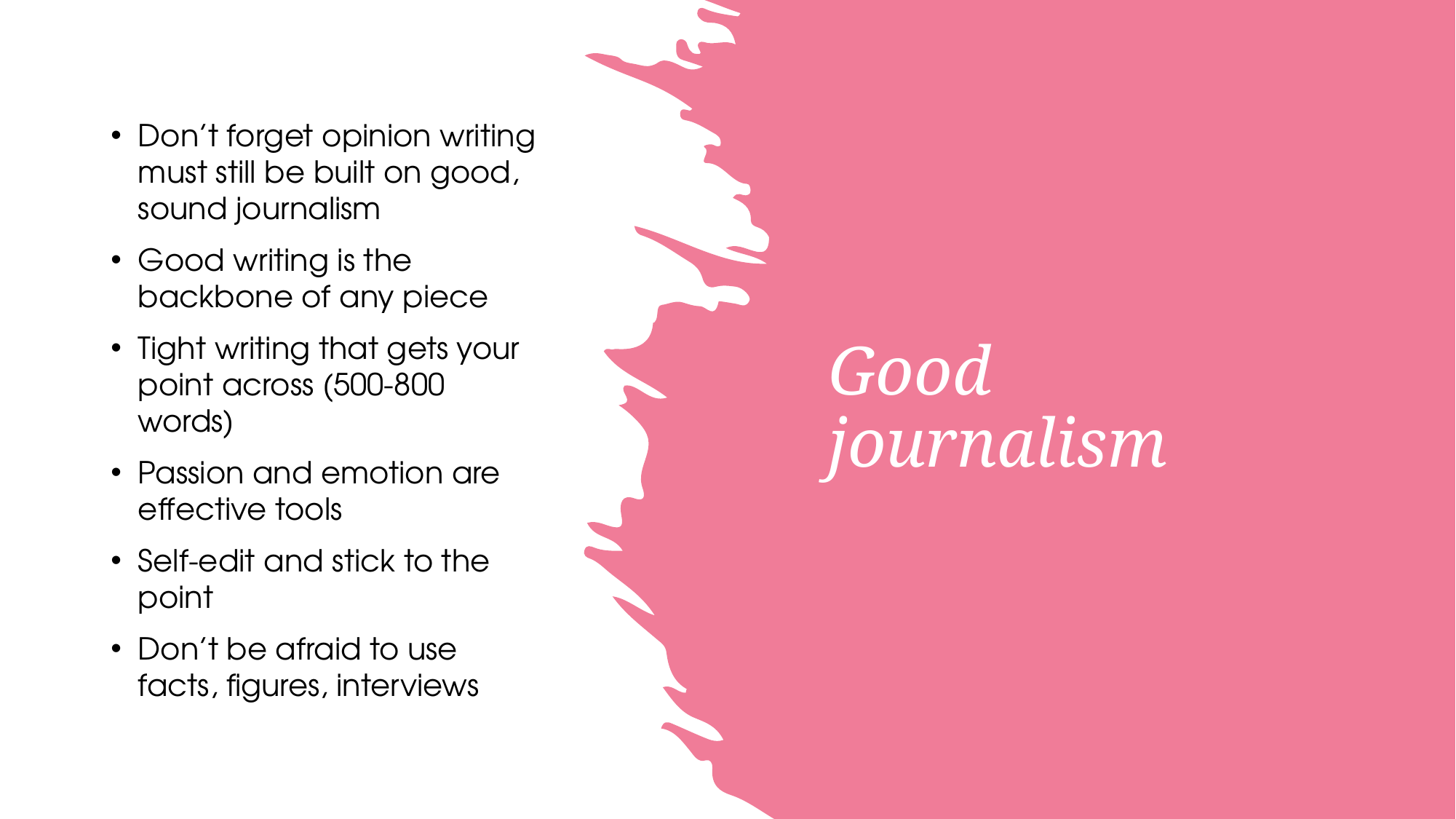

Don’t forget opinion writing must still be built on good, sound journalism
Good writing is the backbone of any piece
Tight writing that gets your point across (500-800 words)
Passion and emotion are effective tools
Self-edit and stick to the point
Don’t be afraid to use facts, figures, interviews
# Good journalism